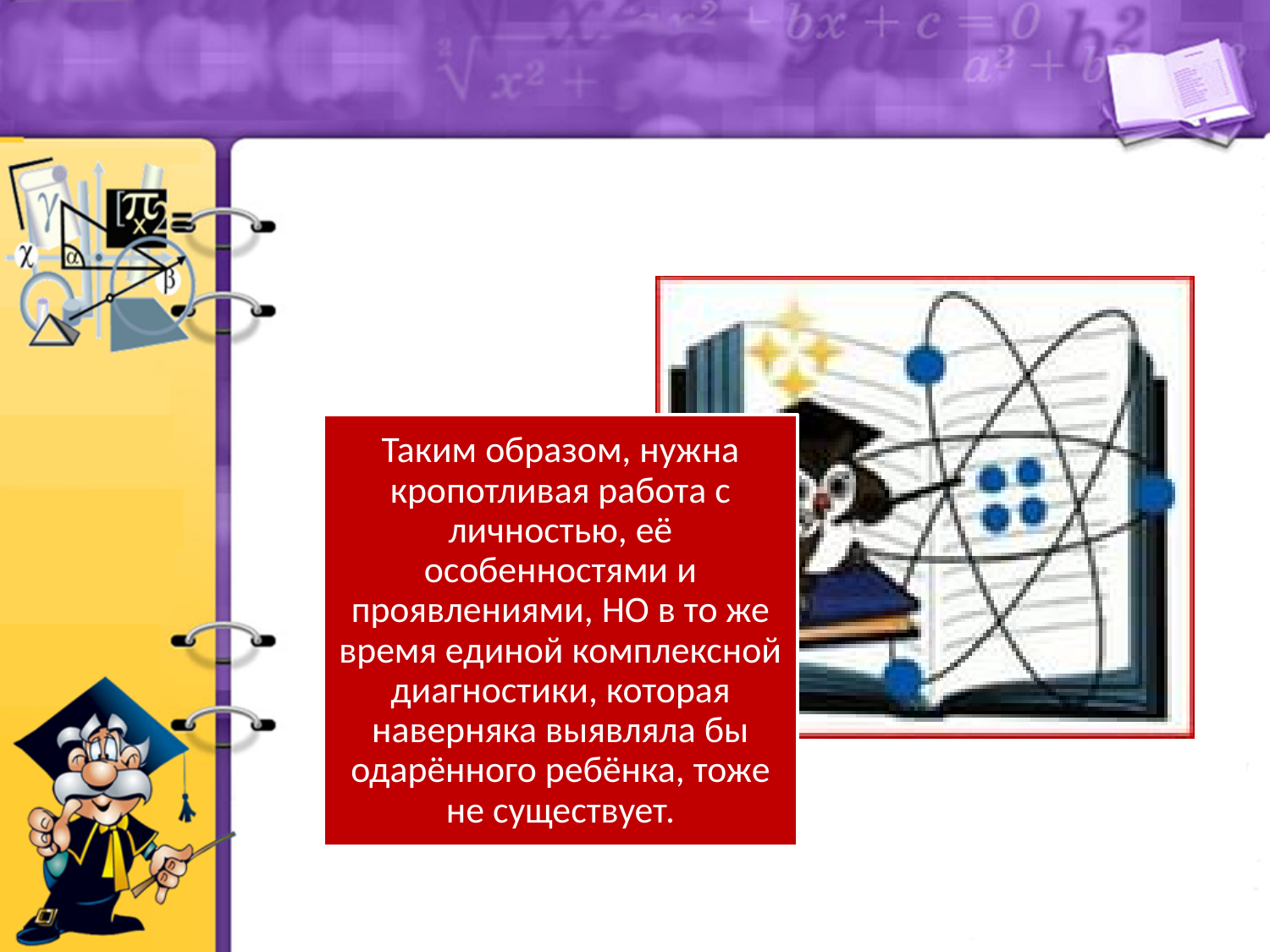

#
Таким образом, нужна кропотливая работа с личностью, её особенностями и проявлениями, НО в то же время единой комплексной диагностики, которая наверняка выявляла бы одарённого ребёнка, тоже не существует.